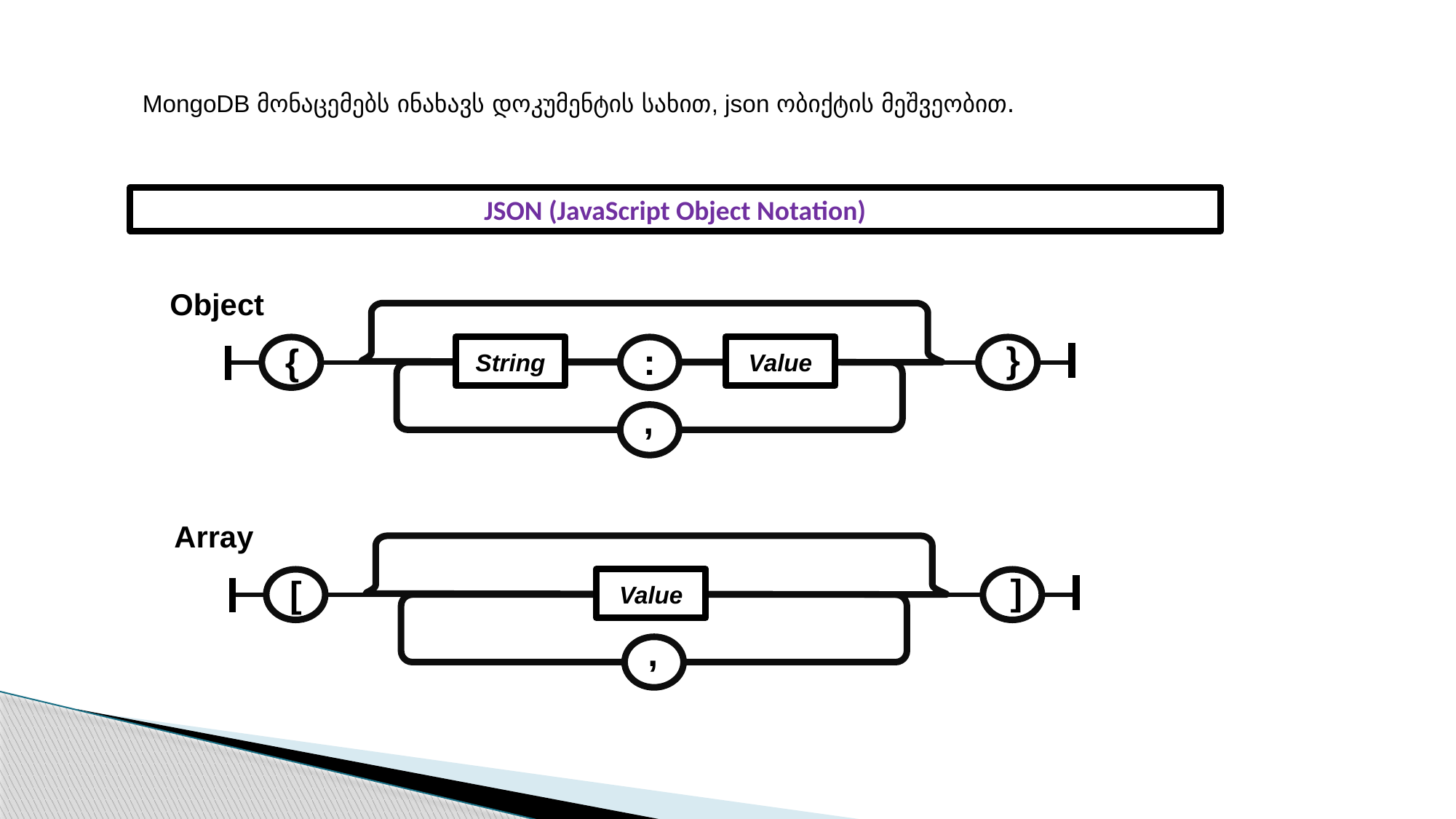

MongoDB მონაცემებს ინახავს დოკუმენტის სახით, json ობიქტის მეშვეობით.

JSON (JavaScript Object Notation)
Object

}
{
:

String
Value

,

Array

]
[

Value

,